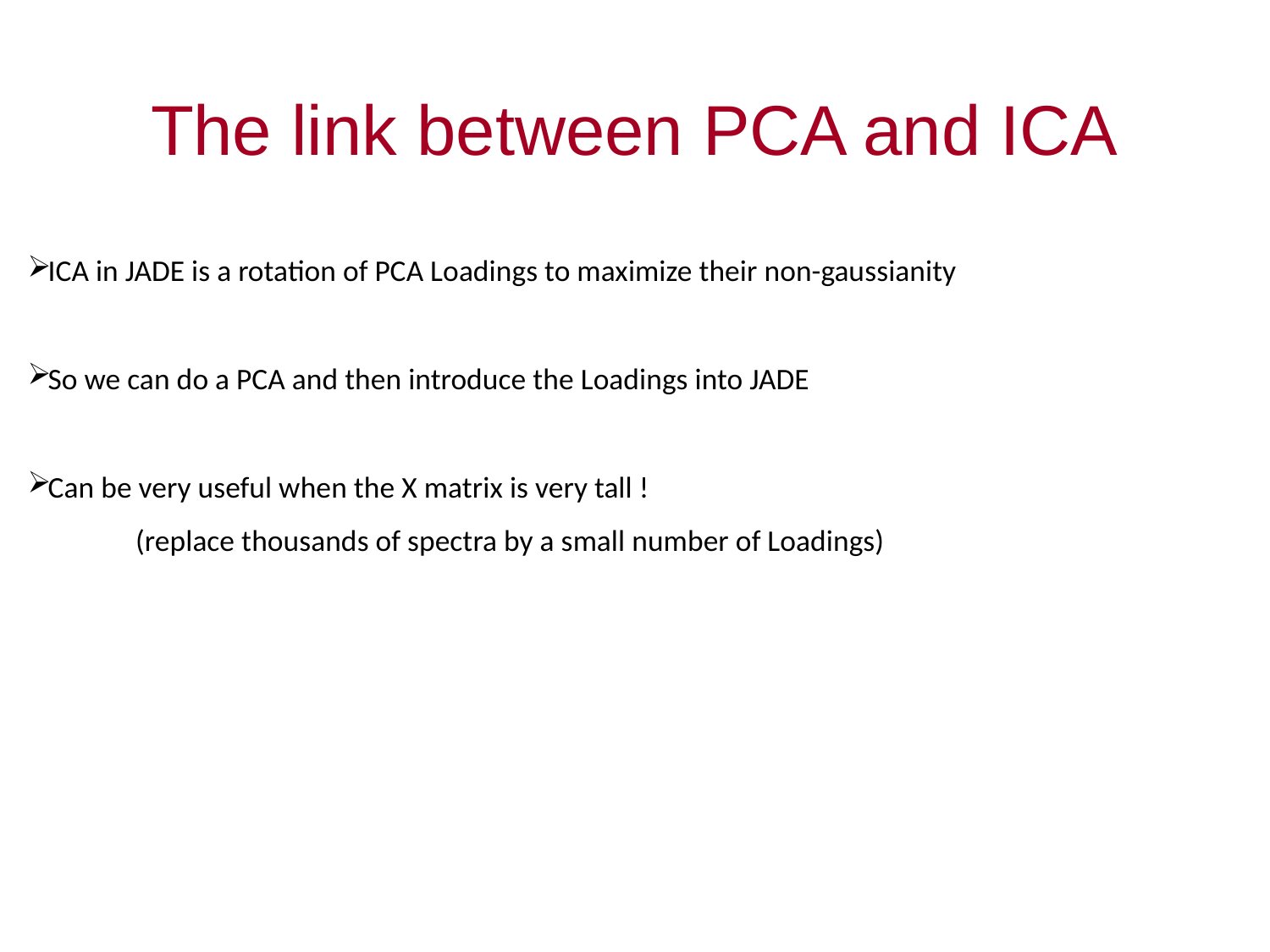

The link between PCA and ICA

ICA in JADE is a rotation of PCA Loadings to maximize their non-gaussianity

So we can do a PCA and then introduce the Loadings into JADE

Can be very useful when the X matrix is very tall !
	(replace thousands of spectra by a small number of Loadings)